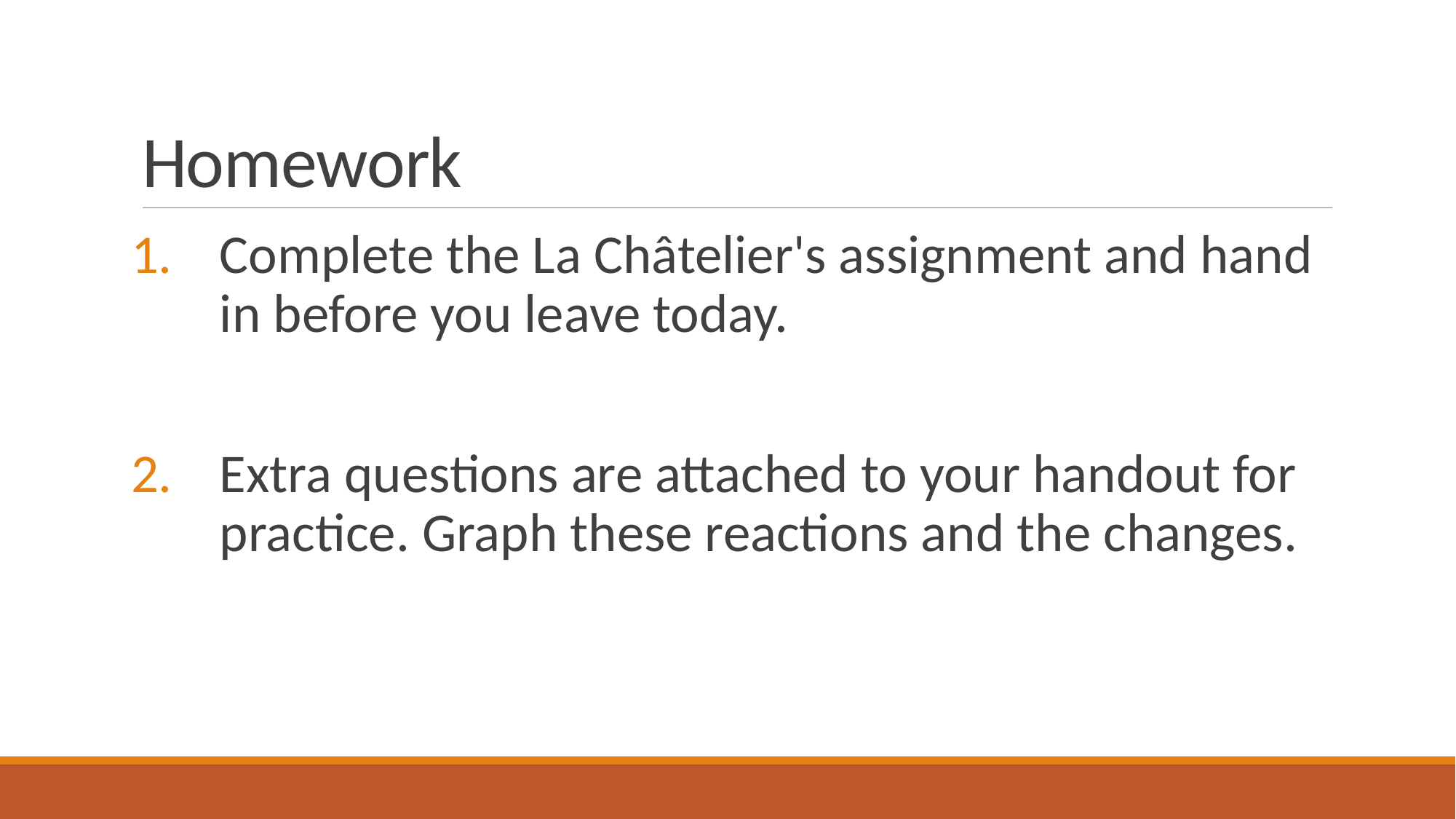

# Homework
Complete the La Châtelier's assignment and hand in before you leave today.

Extra questions are attached to your handout for practice. Graph these reactions and the changes.